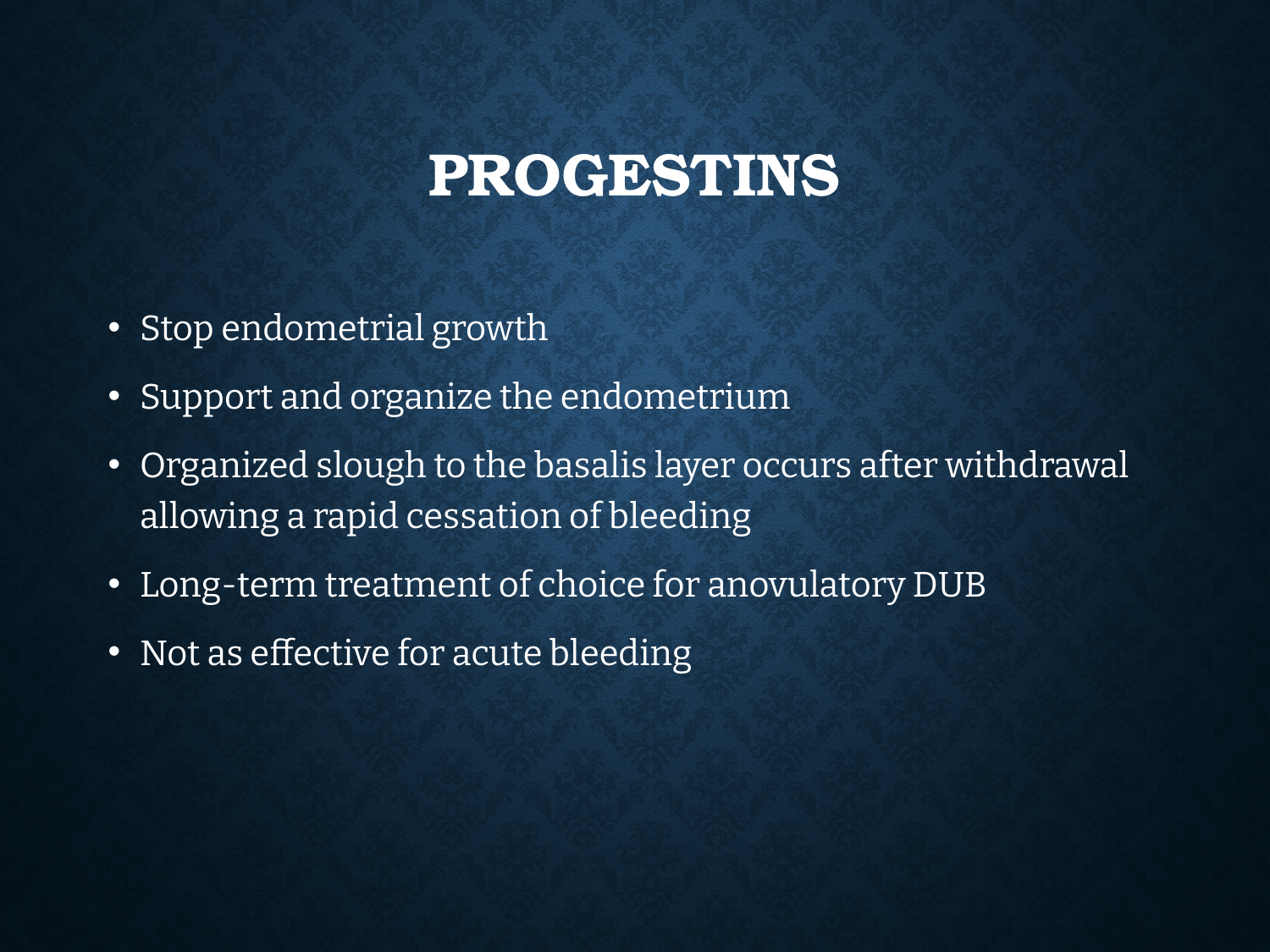

# Progestins
Stop endometrial growth
Support and organize the endometrium
Organized slough to the basalis layer occurs after withdrawal allowing a rapid cessation of bleeding
Long-term treatment of choice for anovulatory DUB
Not as effective for acute bleeding